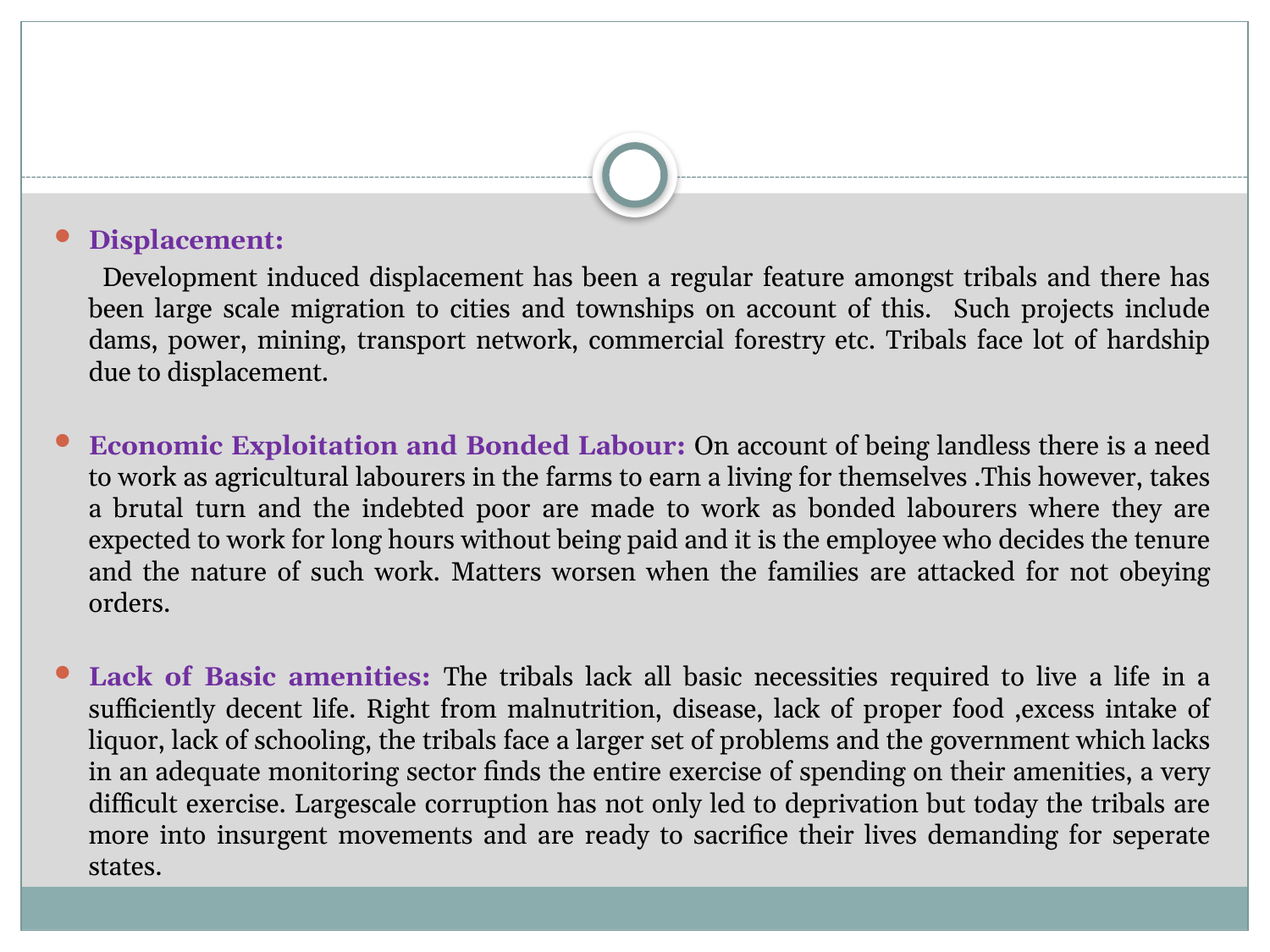

#

Displacement:
     Development induced displacement has been a regular feature amongst tribals and there has been large scale migration to cities and townships on account of this.  Such projects include dams, power, mining, transport network, commercial forestry etc. Tribals face lot of hardship due to displacement.

Economic Exploitation and Bonded Labour: On account of being landless there is a need to work as agricultural labourers in the farms to earn a living for themselves .This however, takes a brutal turn and the indebted poor are made to work as bonded labourers where they are expected to work for long hours without being paid and it is the employee who decides the tenure and the nature of such work. Matters worsen when the families are attacked for not obeying orders.

Lack of Basic amenities: The tribals lack all basic necessities required to live a life in a sufficiently decent life. Right from malnutrition, disease, lack of proper food ,excess intake of liquor, lack of schooling, the tribals face a larger set of problems and the government which lacks in an adequate monitoring sector finds the entire exercise of spending on their amenities, a very difficult exercise. Largescale corruption has not only led to deprivation but today the tribals are more into insurgent movements and are ready to sacrifice their lives demanding for seperate states.